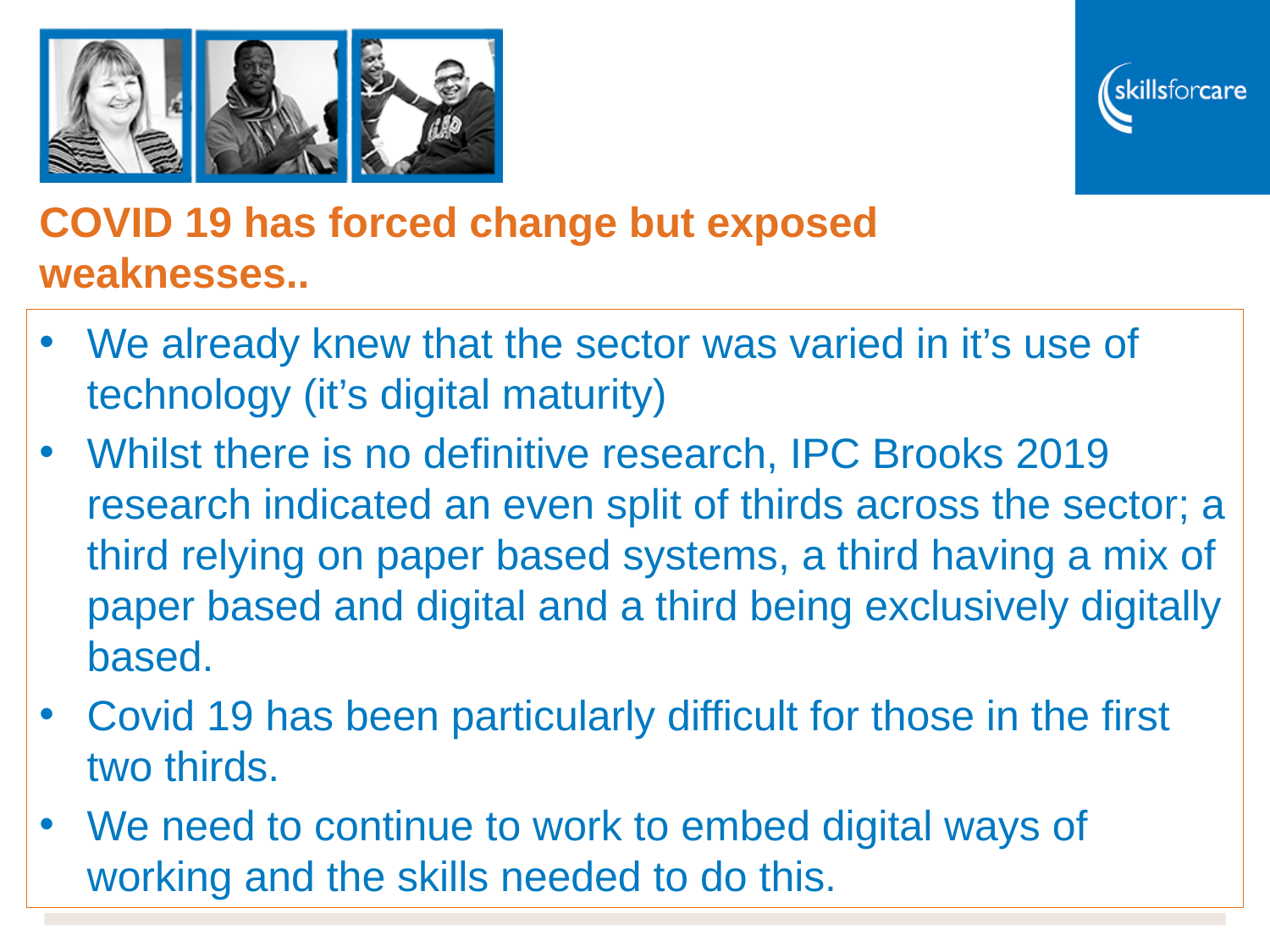

# COVID 19 has forced change but exposed weaknesses..
We already knew that the sector was varied in it’s use of technology (it’s digital maturity)
Whilst there is no definitive research, IPC Brooks 2019 research indicated an even split of thirds across the sector; a third relying on paper based systems, a third having a mix of paper based and digital and a third being exclusively digitally based.
Covid 19 has been particularly difficult for those in the first two thirds.
We need to continue to work to embed digital ways of working and the skills needed to do this.